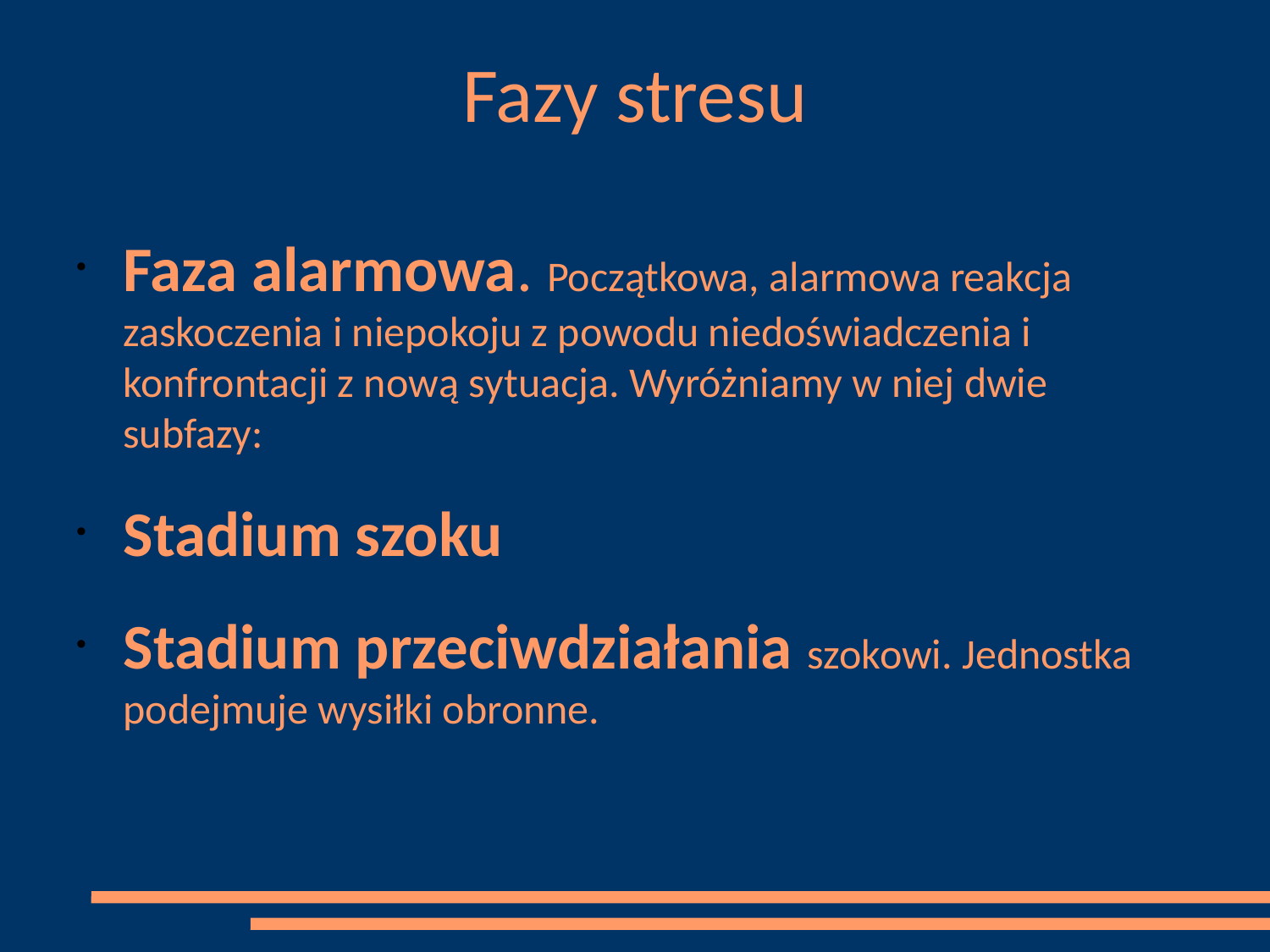

# Fazy stresu
Faza alarmowa. Początkowa, alarmowa reakcja zaskoczenia i niepokoju z powodu niedoświadczenia i konfrontacji z nową sytuacja. Wyróżniamy w niej dwie subfazy:
Stadium szoku
Stadium przeciwdziałania szokowi. Jednostka podejmuje wysiłki obronne.